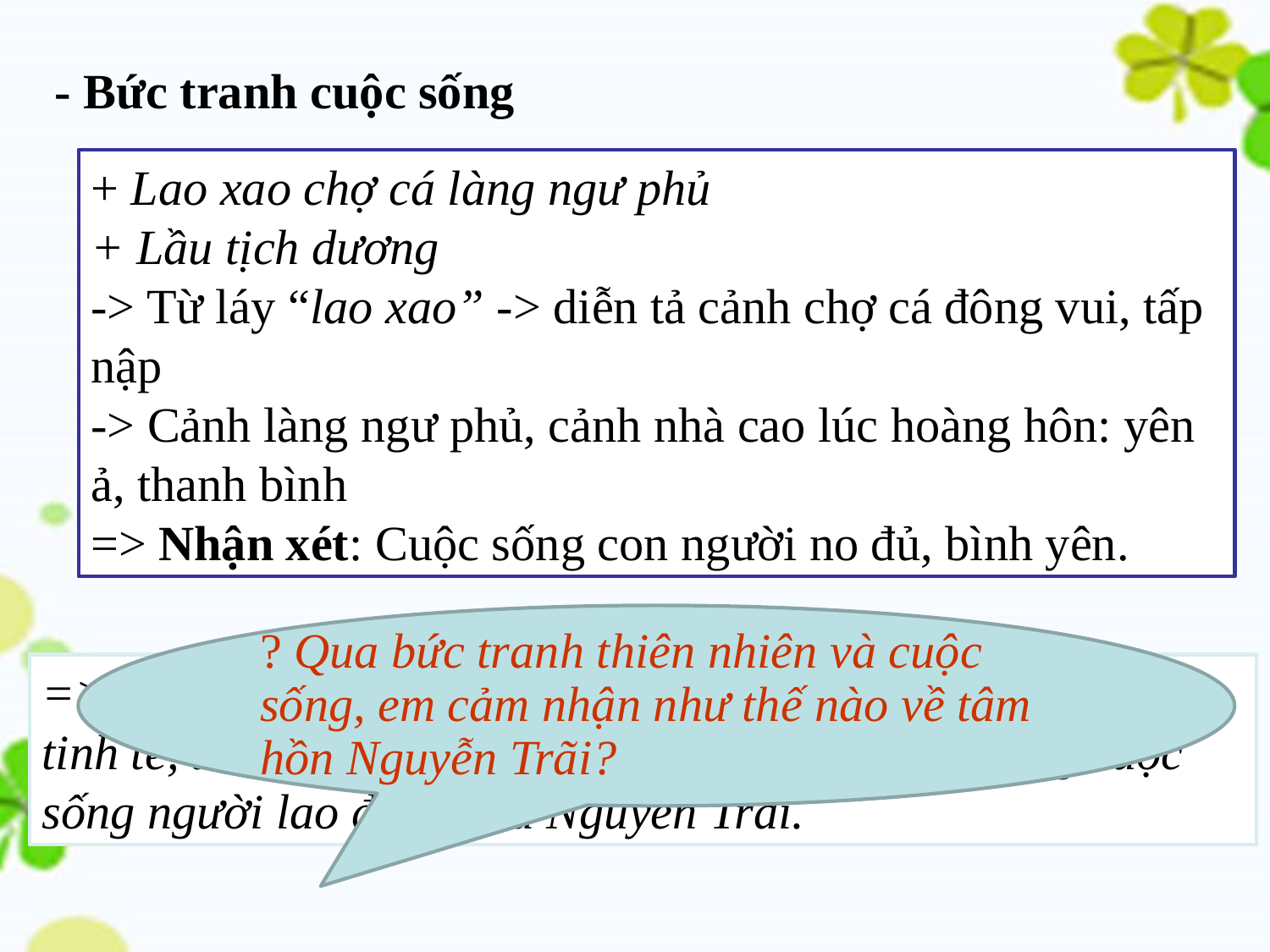

- Bức tranh cuộc sống
+ Lao xao chợ cá làng ngư phủ
+ Lầu tịch dương
-> Từ láy “lao xao” -> diễn tả cảnh chợ cá đông vui, tấp nập
-> Cảnh làng ngư phủ, cảnh nhà cao lúc hoàng hôn: yên ả, thanh bình
=> Nhận xét: Cuộc sống con người no đủ, bình yên.
? Qua bức tranh thiên nhiên và cuộc sống, em cảm nhận như thế nào về tâm hồn Nguyễn Trãi?
=> Tình yêu thiên nhiên, yêu cuộc sống tha thiết, tâm hồn tinh tế, thiết tha giao cảm với đời, thái độ trân trọng cuộc sống người lao động của Nguyễn Trãi.